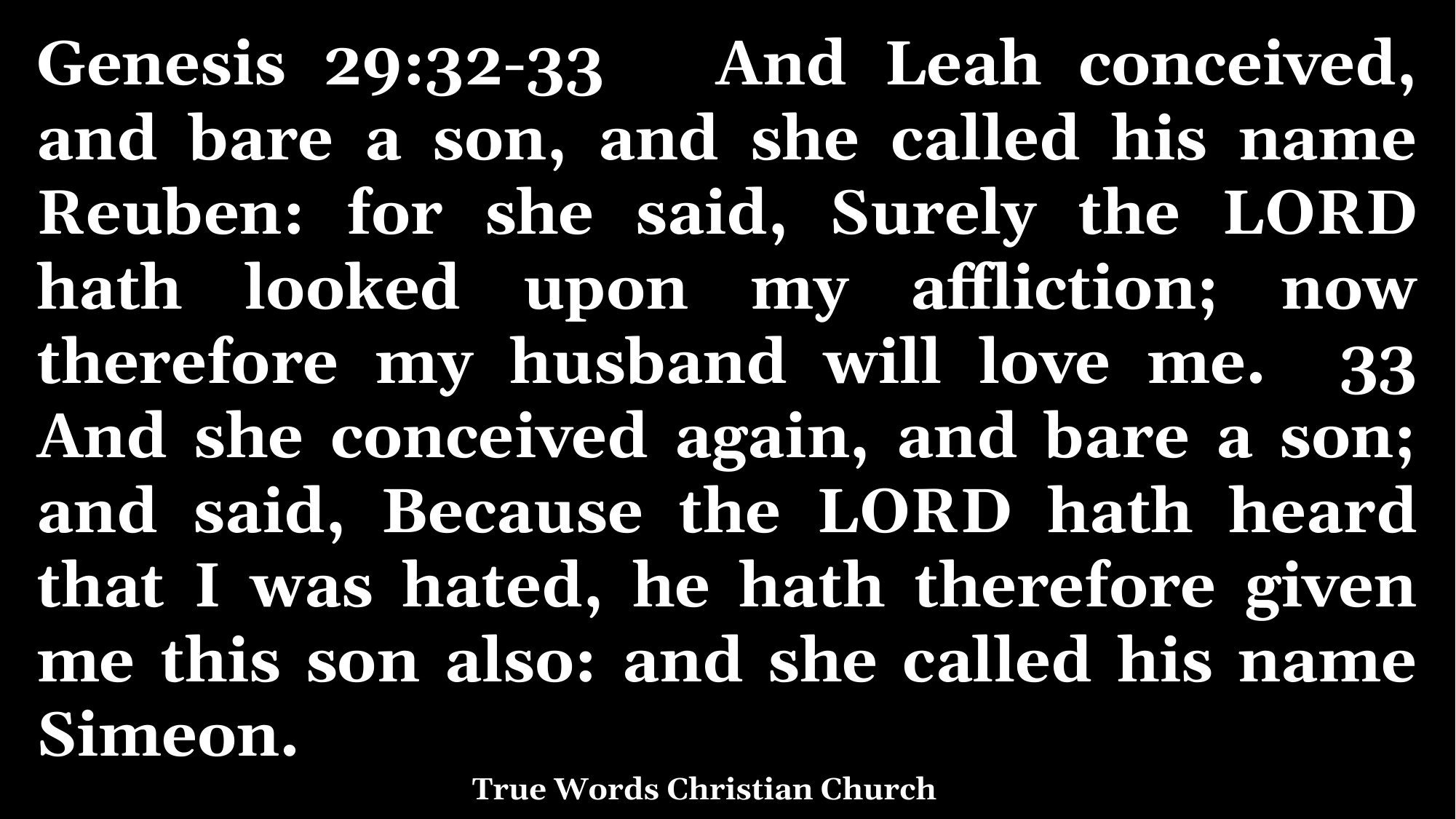

Genesis 29:32-33   And Leah conceived, and bare a son, and she called his name Reuben: for she said, Surely the LORD hath looked upon my affliction; now therefore my husband will love me.  33 And she conceived again, and bare a son; and said, Because the LORD hath heard that I was hated, he hath therefore given me this son also: and she called his name Simeon.
True Words Christian Church